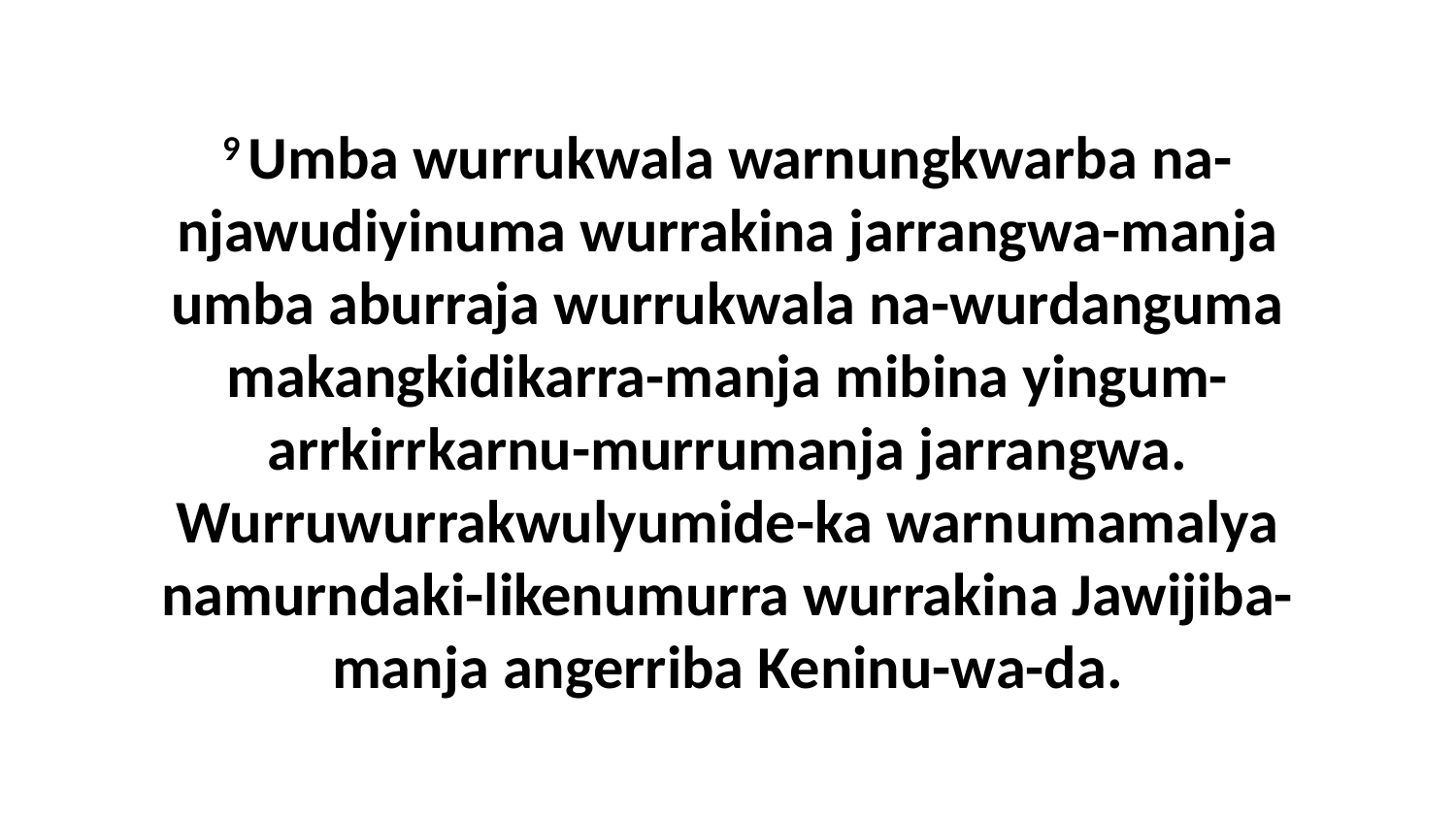

9 Umba wurrukwala warnungkwarba na-njawudiyinuma wurrakina jarrangwa-manja umba aburraja wurrukwala na-wurdanguma makangkidikarra-manja mibina yingum-arrkirrkarnu-murrumanja jarrangwa. Wurruwurrakwulyumide-ka warnumamalya namurndaki-likenumurra wurrakina Jawijiba-manja angerriba Keninu-wa-da.